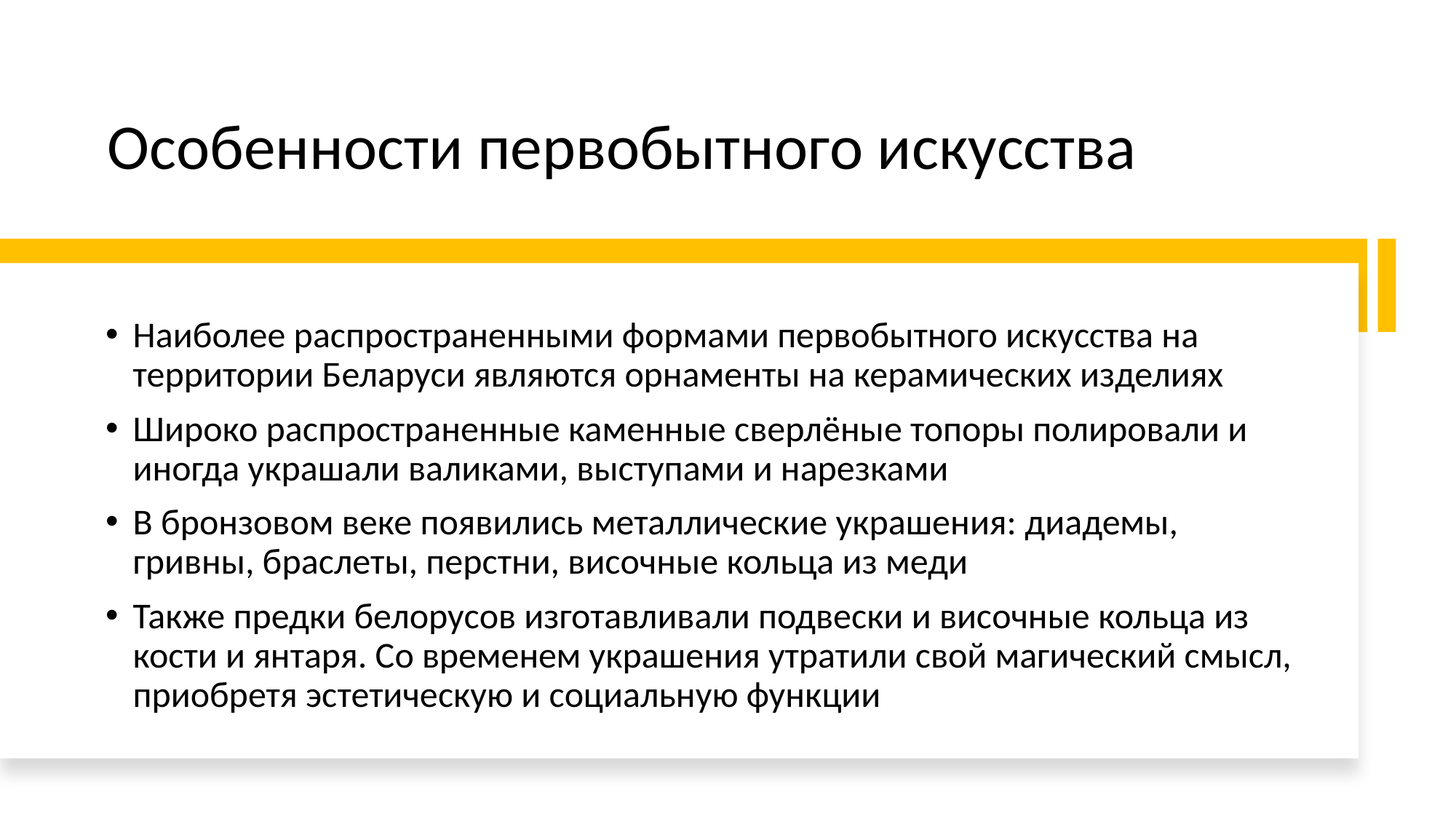

# Особенности первобытного искусства

Наиболее распространенными формами первобытного искусства на территории Беларуси являются орнаменты на керамических изделиях
Широко распространенные каменные сверлёные топоры полировали и иногда украшали валиками, выступами и нарезками
В бронзовом веке появились металлические украшения: диадемы, гривны, браслеты, перстни, височные кольца из меди
Также предки белорусов изготавливали подвески и височные кольца из кости и янтаря. Со временем украшения утратили свой магический смысл, приобретя эстетическую и социальную функции